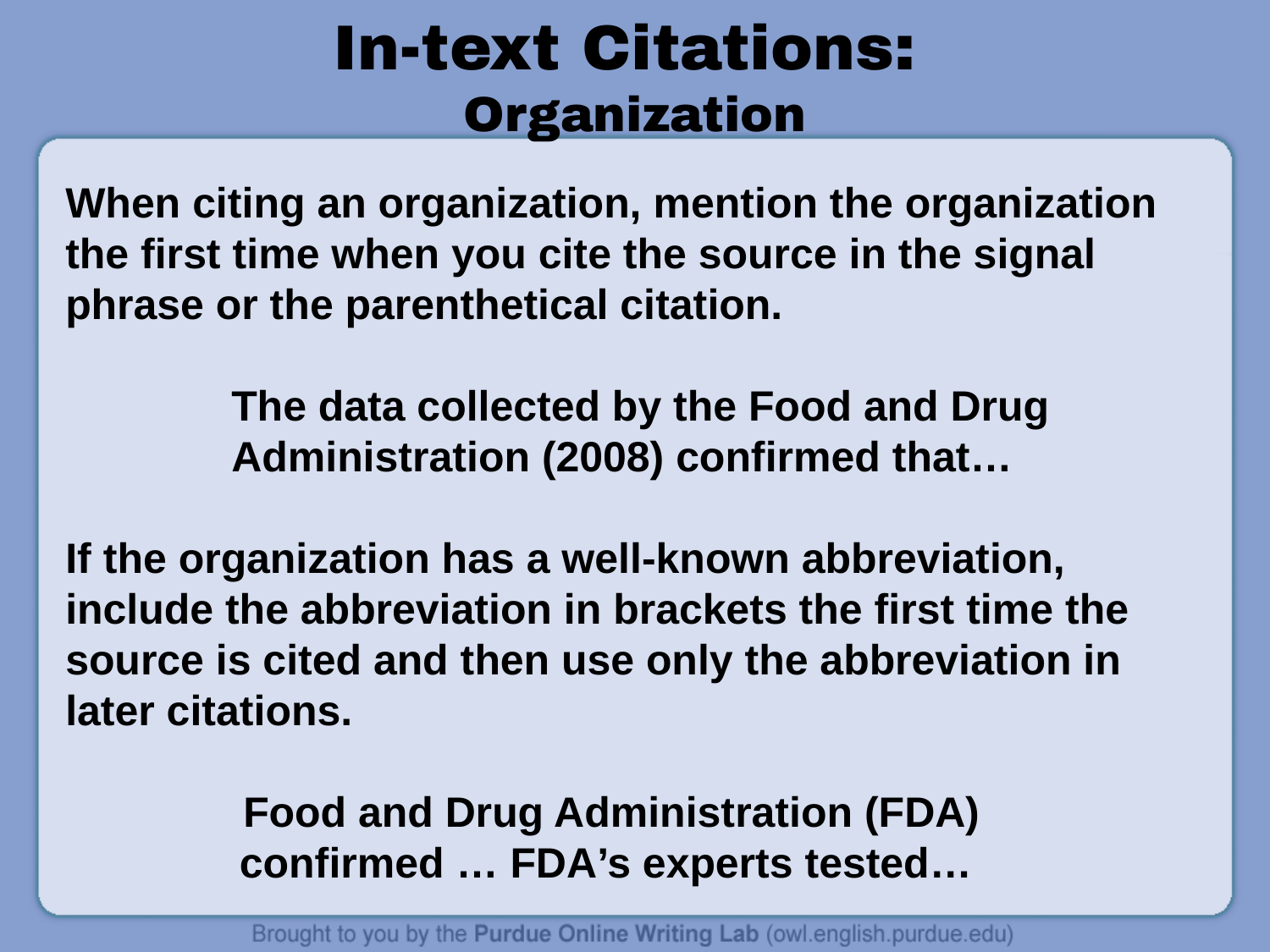

# In-text Citations: Organization
When citing an organization, mention the organization the first time when you cite the source in the signal phrase or the parenthetical citation.
              The data collected by the Food and Drug
              Administration (2008) confirmed that…

If the organization has a well-known abbreviation, include the abbreviation in brackets the first time the source is cited and then use only the abbreviation in later citations.
               Food and Drug Administration (FDA) 		    confirmed … FDA’s experts tested…